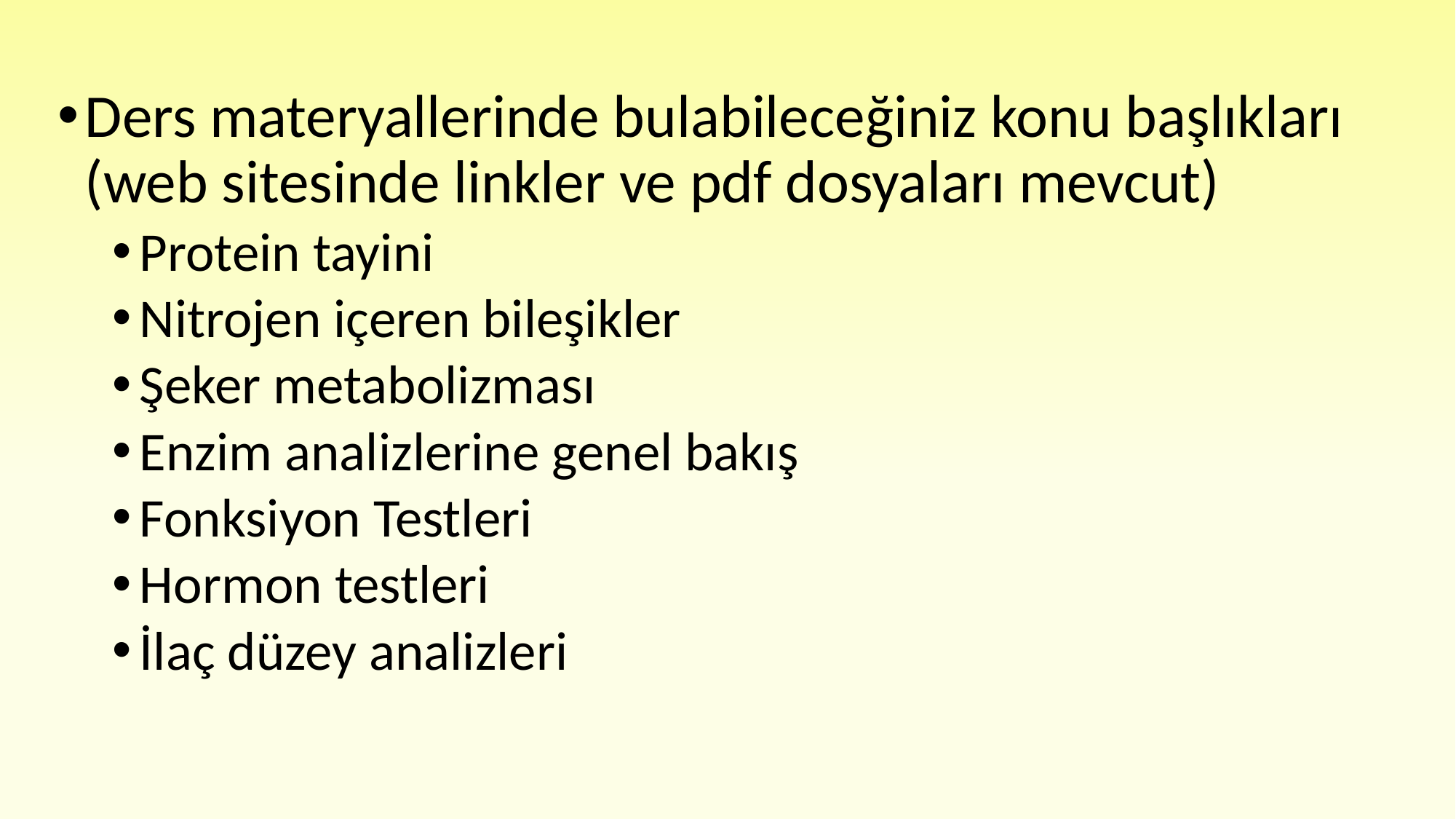

Ders materyallerinde bulabileceğiniz konu başlıkları (web sitesinde linkler ve pdf dosyaları mevcut)
Protein tayini
Nitrojen içeren bileşikler
Şeker metabolizması
Enzim analizlerine genel bakış
Fonksiyon Testleri
Hormon testleri
İlaç düzey analizleri